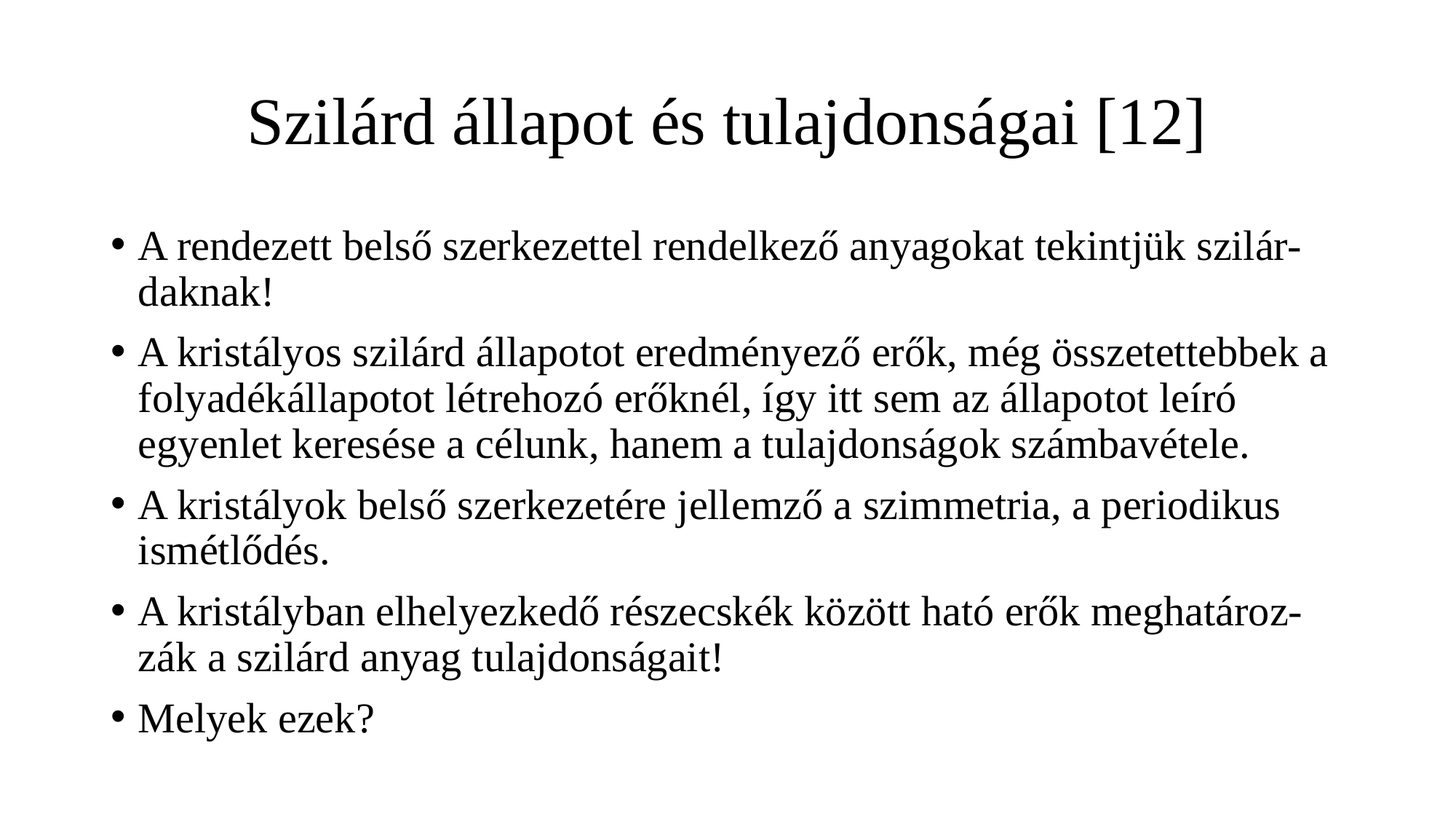

# Szilárd állapot és tulajdonságai [12]
A rendezett belső szerkezettel rendelkező anyagokat tekintjük szilár-daknak!
A kristályos szilárd állapotot eredményező erők, még összetettebbek a folyadékállapotot létrehozó erőknél, így itt sem az állapotot leíró egyenlet keresése a célunk, hanem a tulajdonságok számbavétele.
A kristályok belső szerkezetére jellemző a szimmetria, a periodikus ismétlődés.
A kristályban elhelyezkedő részecskék között ható erők meghatároz-zák a szilárd anyag tulajdonságait!
Melyek ezek?